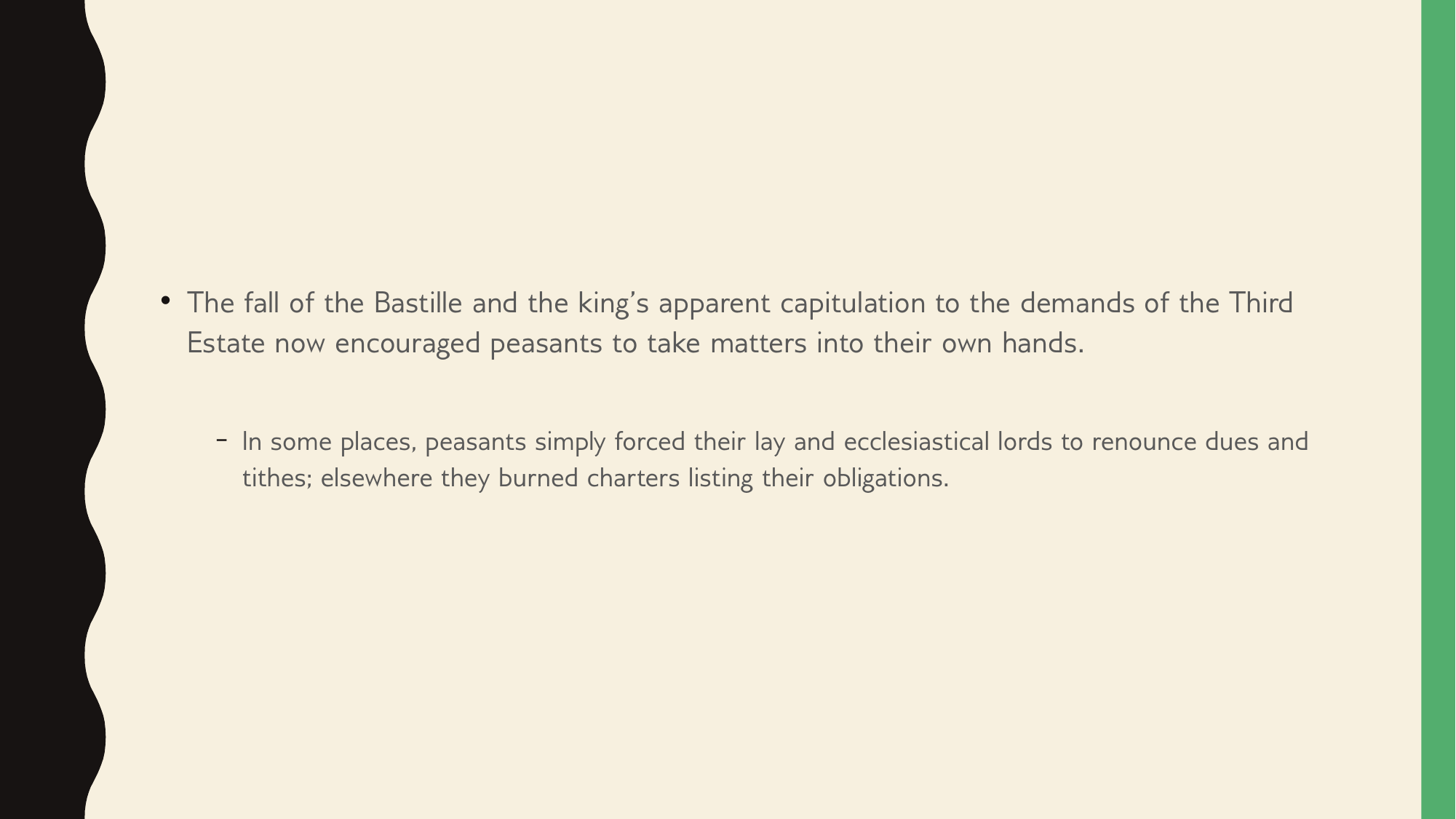

#
The fall of the Bastille and the king’s apparent capitulation to the demands of the Third Estate now encouraged peasants to take matters into their own hands.

In some places, peasants simply forced their lay and ecclesiastical lords to renounce dues and tithes; elsewhere they burned charters listing their obligations.